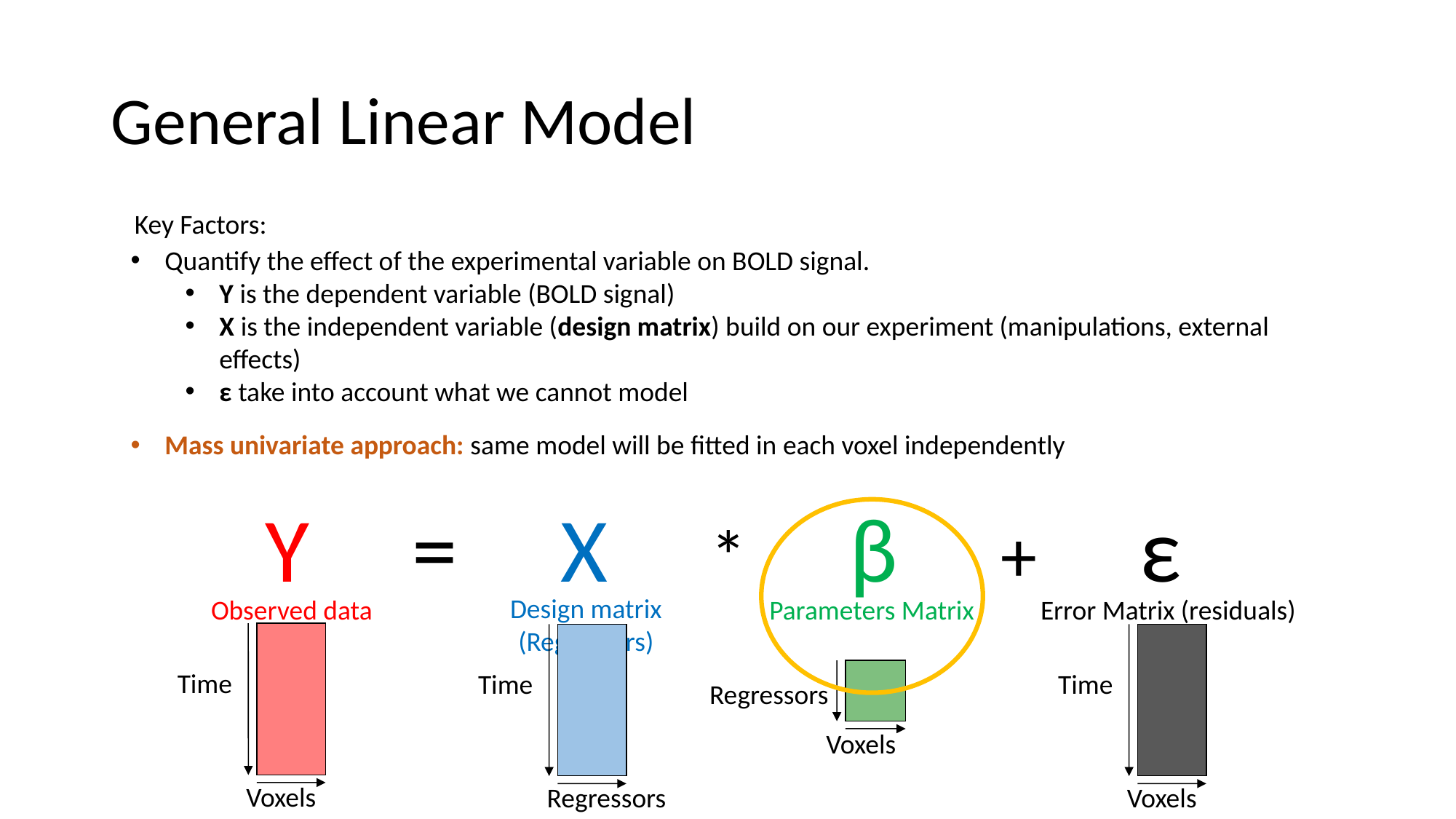

# General Linear Model
Key Factors:
Quantify the effect of the experimental variable on BOLD signal.
Y is the dependent variable (BOLD signal)
X is the independent variable (design matrix) build on our experiment (manipulations, external effects)
ε take into account what we cannot model

Mass univariate approach: same model will be fitted in each voxel independently
Y     =     X     *     β     +     ε
Design matrix (Regressors)
Parameters Matrix
Error Matrix (residuals)
Observed data

Time

Time
Time

Regressors
Voxels

Voxels
Regressors
Voxels